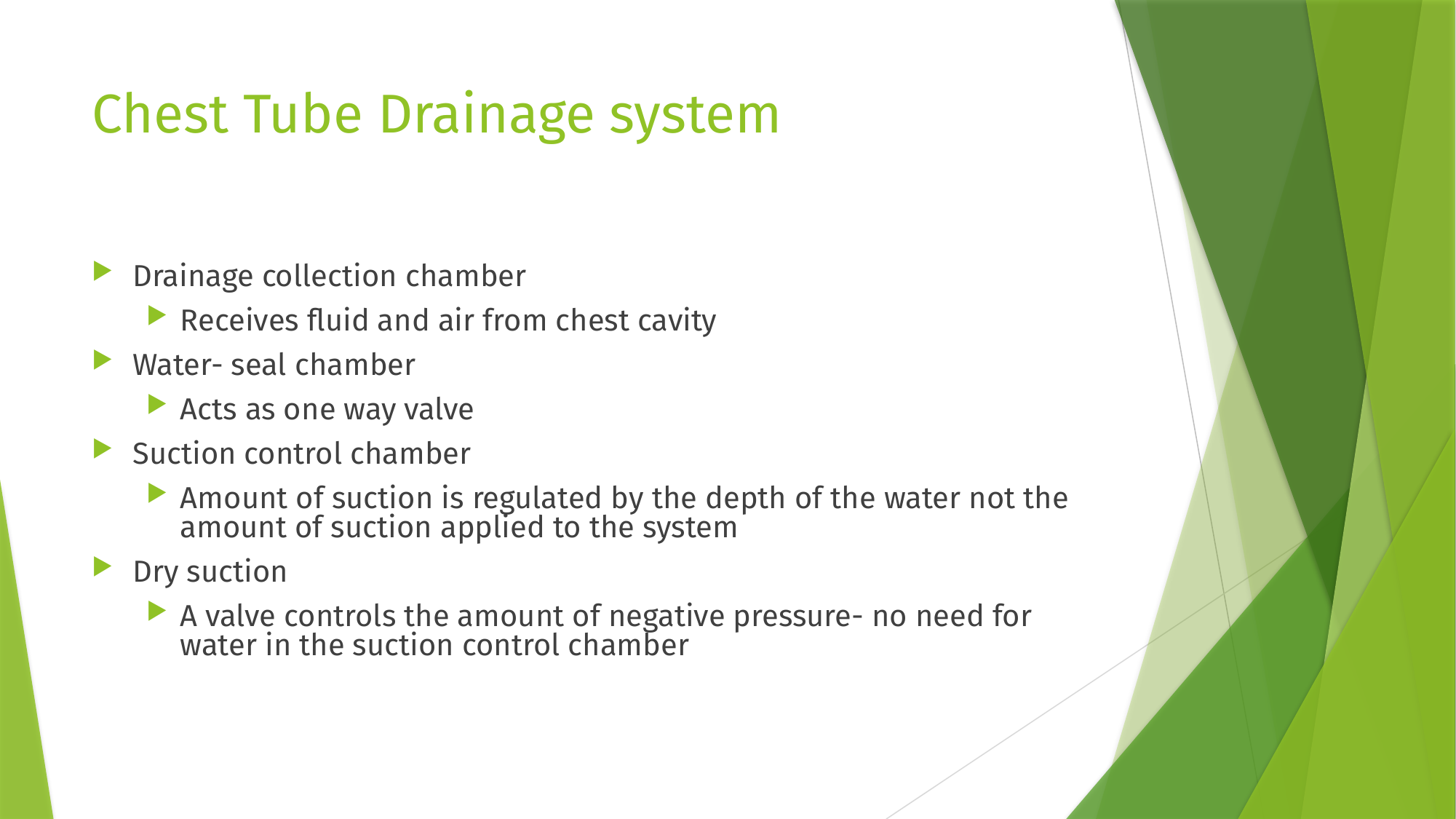

# Chest Tube Drainage system
Drainage collection chamber
Receives fluid and air from chest cavity
Water- seal chamber
Acts as one way valve
Suction control chamber
Amount of suction is regulated by the depth of the water not the amount of suction applied to the system
Dry suction
A valve controls the amount of negative pressure- no need for water in the suction control chamber